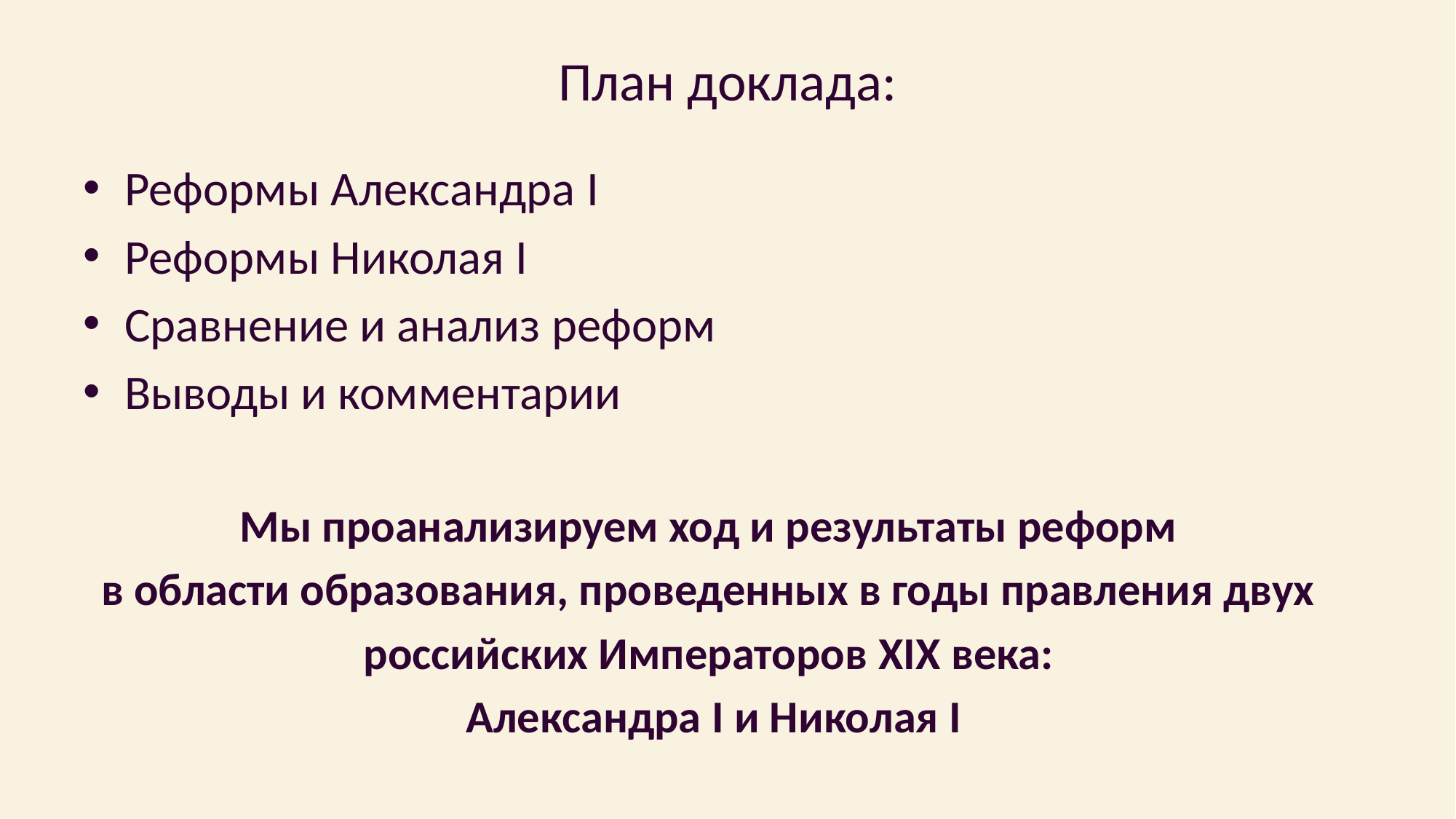

# План доклада:
Реформы Александра I
Реформы Николая I
Сравнение и анализ реформ
Выводы и комментарии

Мы проанализируем ход и результаты реформ
в области образования, проведенных в годы правления двух
российских Императоров XIX века:
Александра I и Николая I